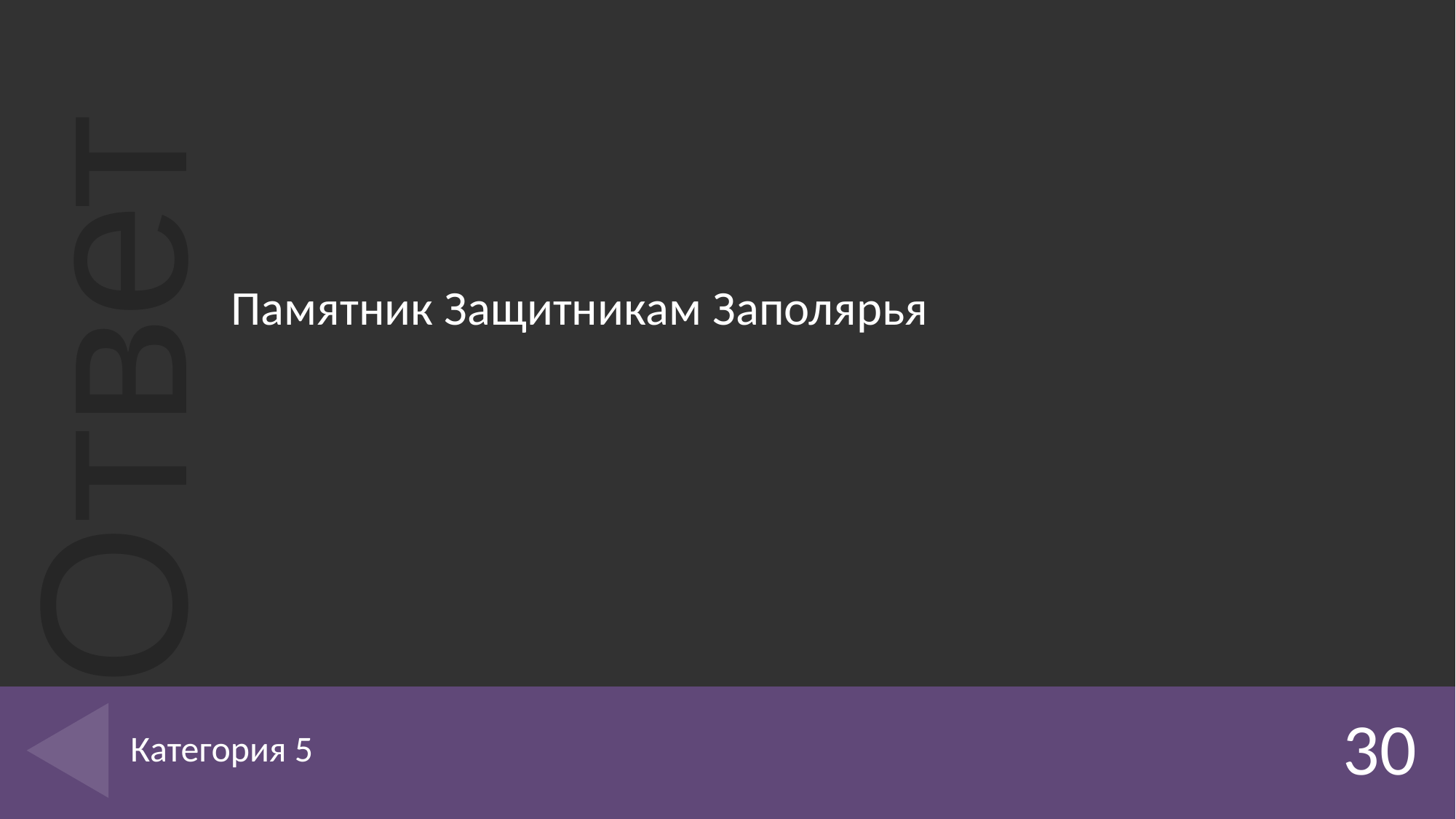

Памятник Защитникам Заполярья

# Категория 5
30